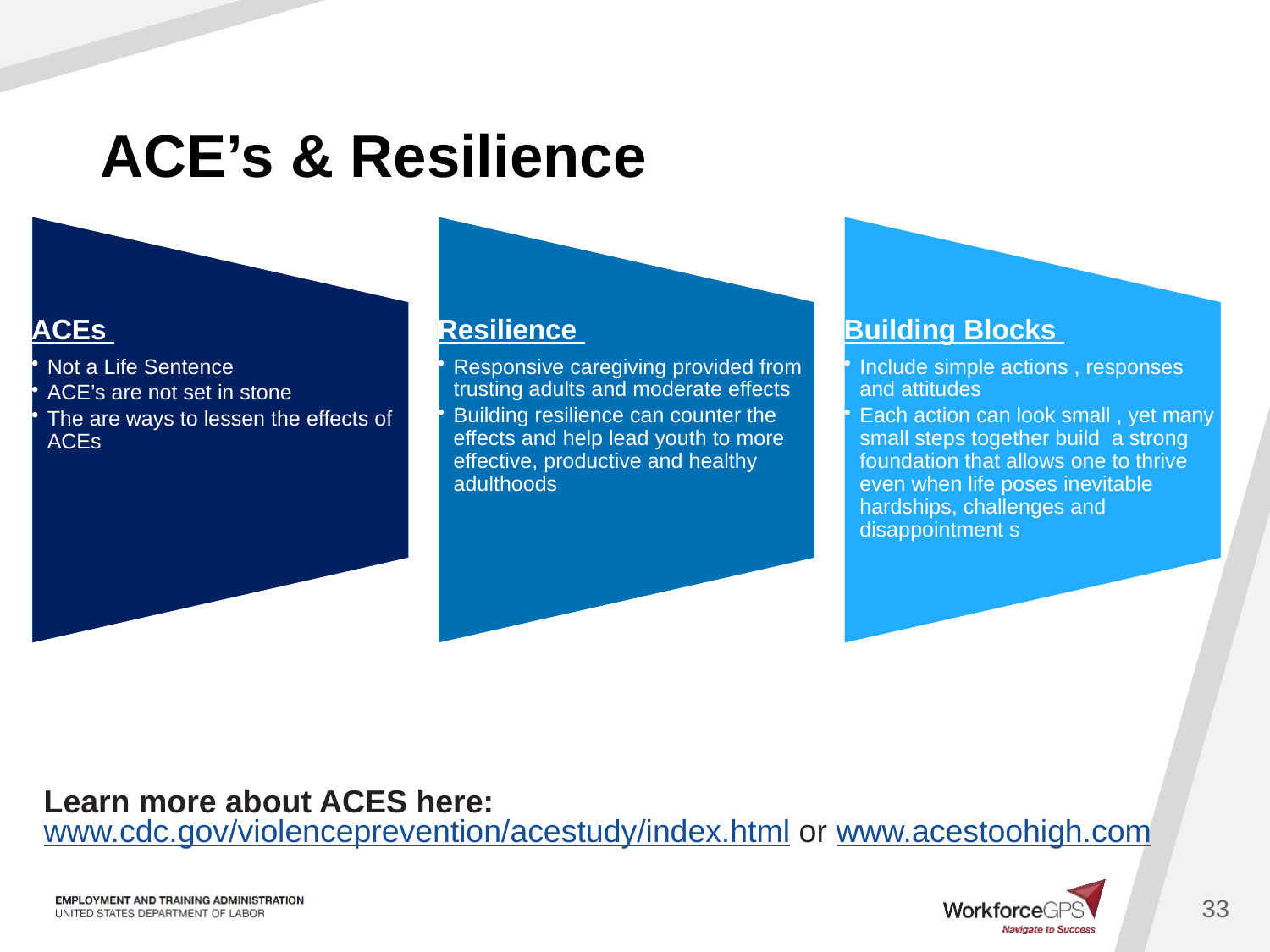

# ACE’s & Resilience
ACEs
Not a Life Sentence
ACE’s are not set in stone
The are ways to lessen the effects of ACEs
Resilience
Responsive caregiving provided from trusting adults and moderate effects
Building resilience can counter the effects and help lead youth to more effective, productive and healthy adulthoods
Building Blocks
Include simple actions , responses and attitudes
Each action can look small , yet many small steps together build  a strong foundation that allows one to thrive even when life poses inevitable hardships, challenges and disappointment s

Learn more about ACES here:
www.cdc.gov/violenceprevention/acestudy/index.html or www.acestoohigh.com
33